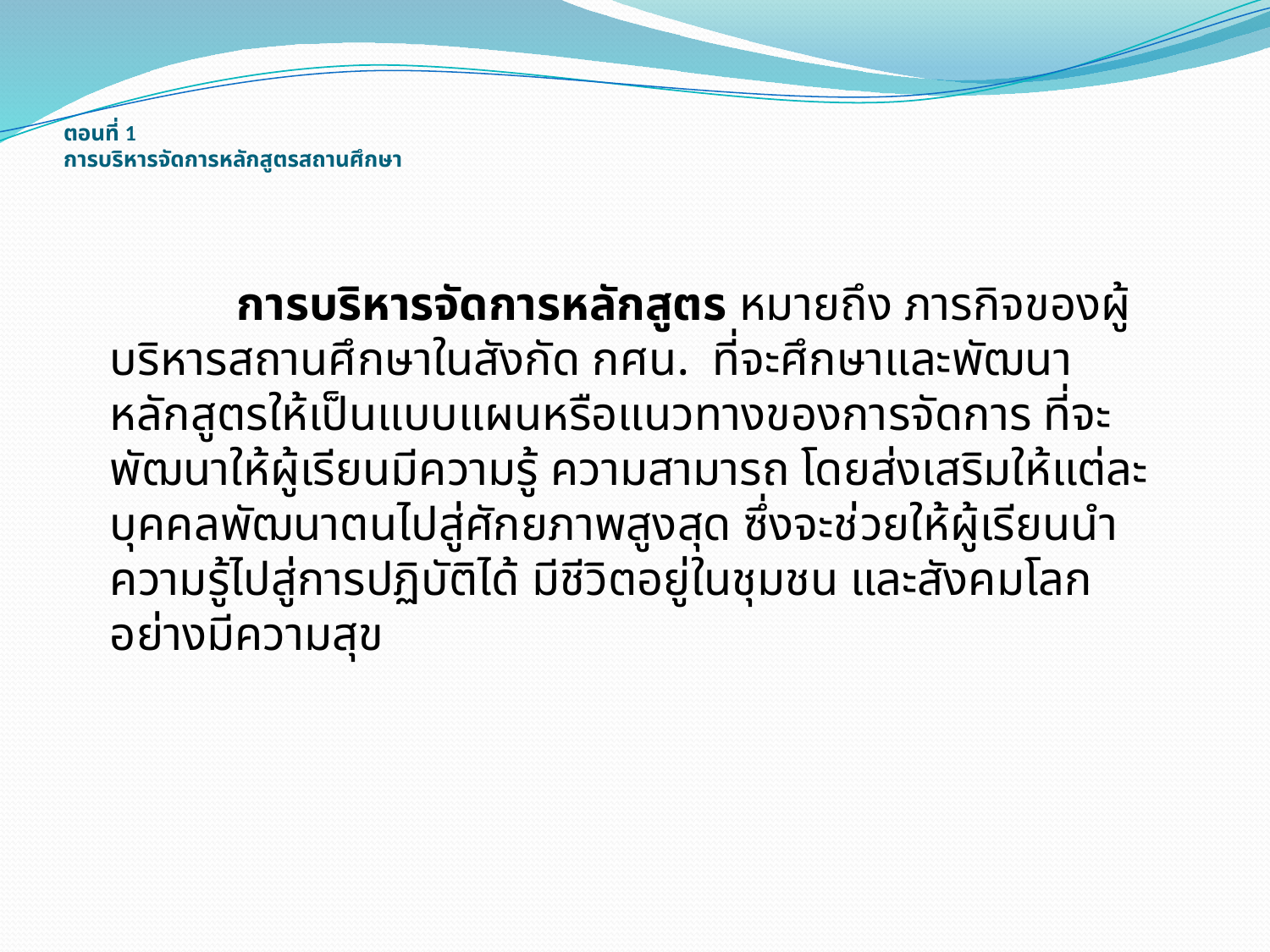

# ตอนที่ 1 การบริหารจัดการหลักสูตรสถานศึกษา
		การบริหารจัดการหลักสูตร หมายถึง ภารกิจของผู้บริหารสถานศึกษาในสังกัด กศน.  ที่จะศึกษาและพัฒนาหลักสูตรให้เป็นแบบแผนหรือแนวทางของการจัดการ ที่จะพัฒนาให้ผู้เรียนมีความรู้ ความสามารถ โดยส่งเสริมให้แต่ละบุคคลพัฒนาตนไปสู่ศักยภาพสูงสุด ซึ่งจะช่วยให้ผู้เรียนนำความรู้ไปสู่การปฏิบัติได้ มีชีวิตอยู่ในชุมชน และสังคมโลกอย่างมีความสุข